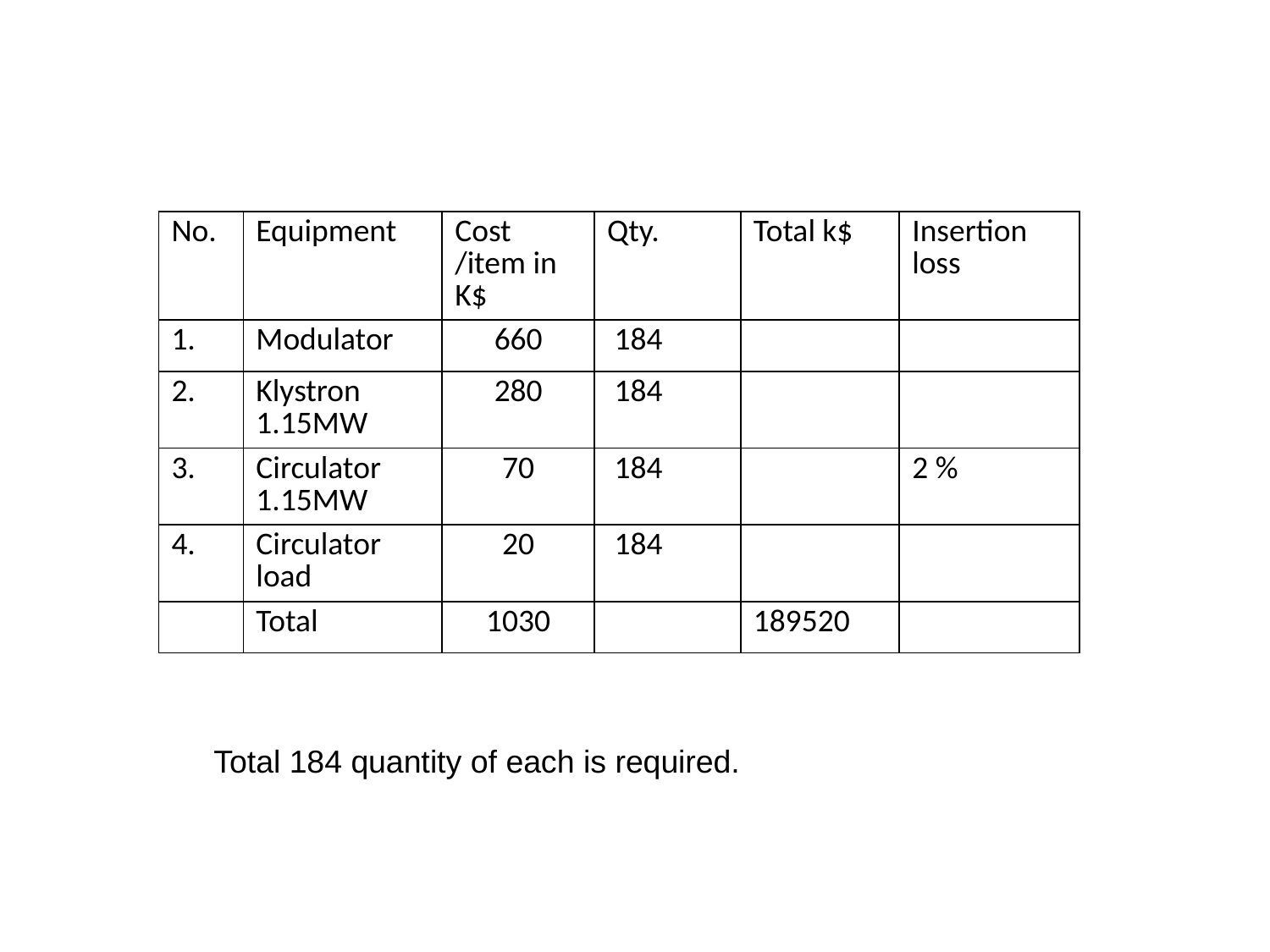

| No. | Equipment | Cost /item in K$ | Qty. | Total k$ | Insertion loss |
| --- | --- | --- | --- | --- | --- |
| 1. | Modulator | 660 | 184 |  |  |
| 2. | Klystron 1.15MW | 280 | 184 |  |  |
| 3. | Circulator 1.15MW | 70 | 184 |  | 2 % |
| 4. | Circulator load | 20 | 184 |  |  |
|  | Total | 1030 |  | 189520 |  |
Total 184 quantity of each is required.